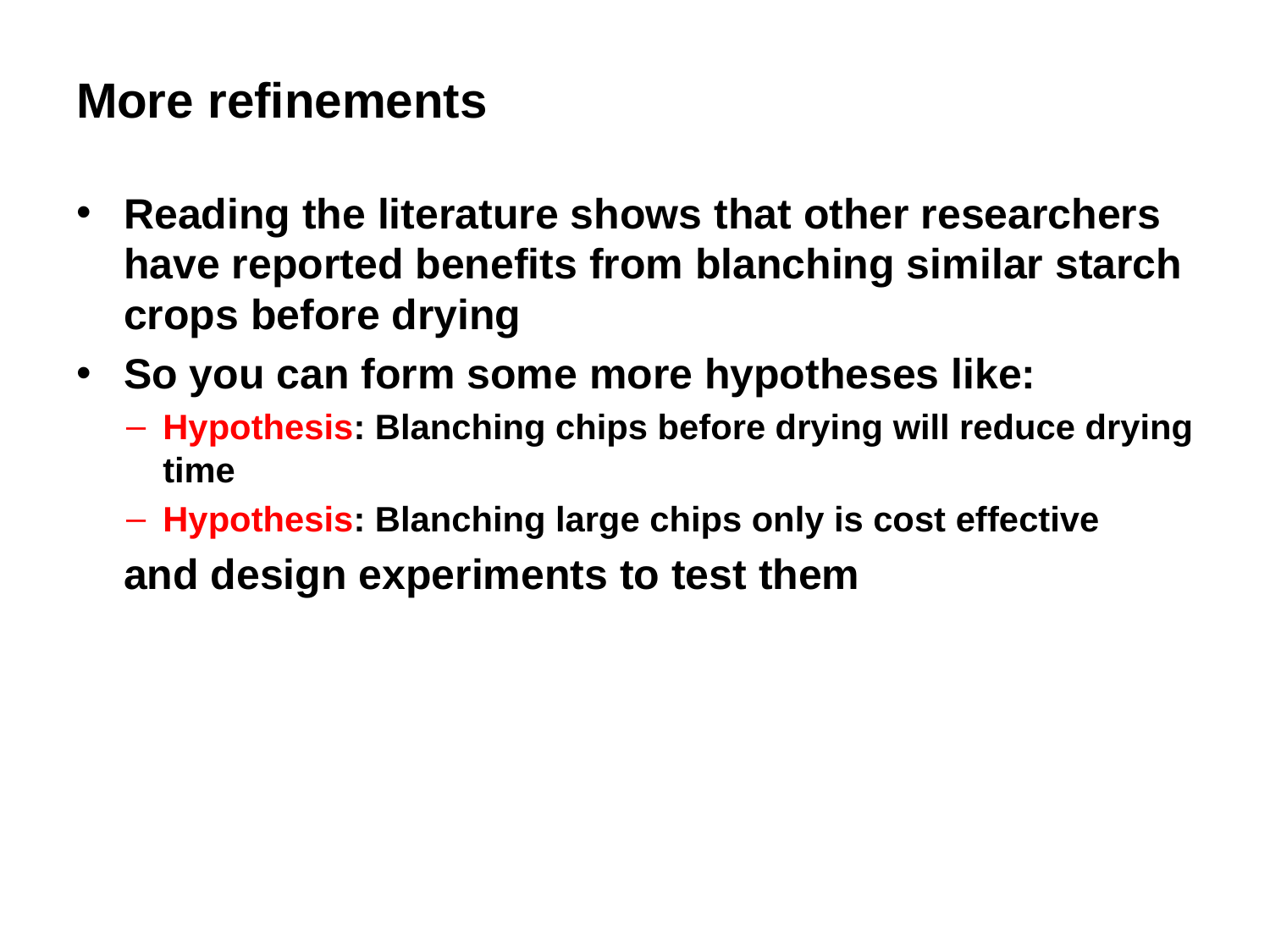

# More refinements
Reading the literature shows that other researchers have reported benefits from blanching similar starch crops before drying
So you can form some more hypotheses like:
Hypothesis: Blanching chips before drying will reduce drying time
Hypothesis: Blanching large chips only is cost effective
and design experiments to test them